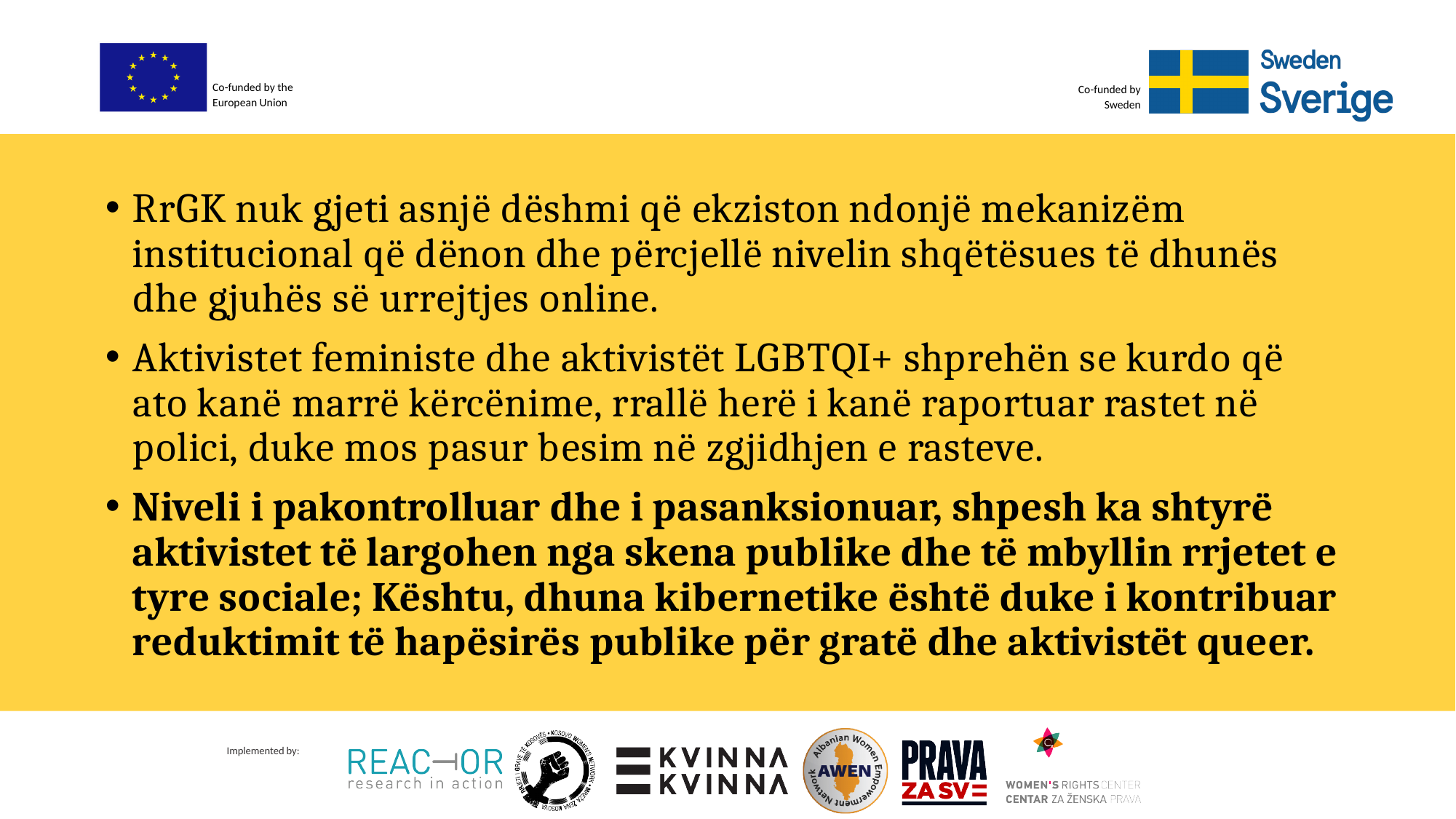

RrGK nuk gjeti asnjë dëshmi që ekziston ndonjë mekanizëm institucional që dënon dhe përcjellë nivelin shqëtësues të dhunës dhe gjuhës së urrejtjes online.
Aktivistet feministe dhe aktivistët LGBTQI+ shprehën se kurdo që ato kanë marrë kërcënime, rrallë herë i kanë raportuar rastet në polici, duke mos pasur besim në zgjidhjen e rasteve.
Niveli i pakontrolluar dhe i pasanksionuar, shpesh ka shtyrë aktivistet të largohen nga skena publike dhe të mbyllin rrjetet e tyre sociale; Kështu, dhuna kibernetike është duke i kontribuar reduktimit të hapësirës publike për gratë dhe aktivistët queer.